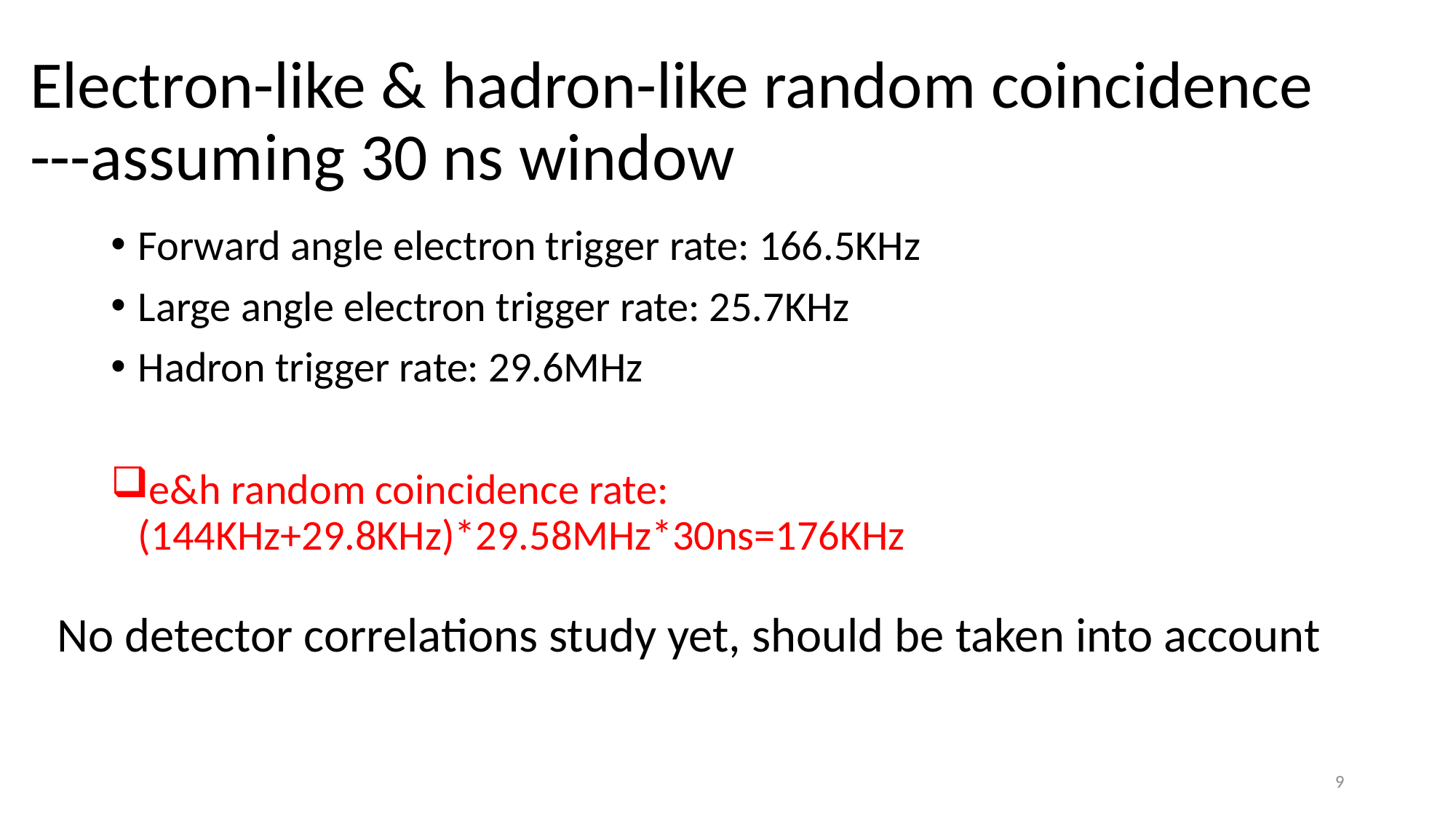

# Electron-like & hadron-like random coincidence ---assuming 30 ns window
Forward angle electron trigger rate: 166.5KHz
Large angle electron trigger rate: 25.7KHz
Hadron trigger rate: 29.6MHz

e&h random coincidence rate: (144KHz+29.8KHz)*29.58MHz*30ns=176KHz
No detector correlations study yet, should be taken into account
9